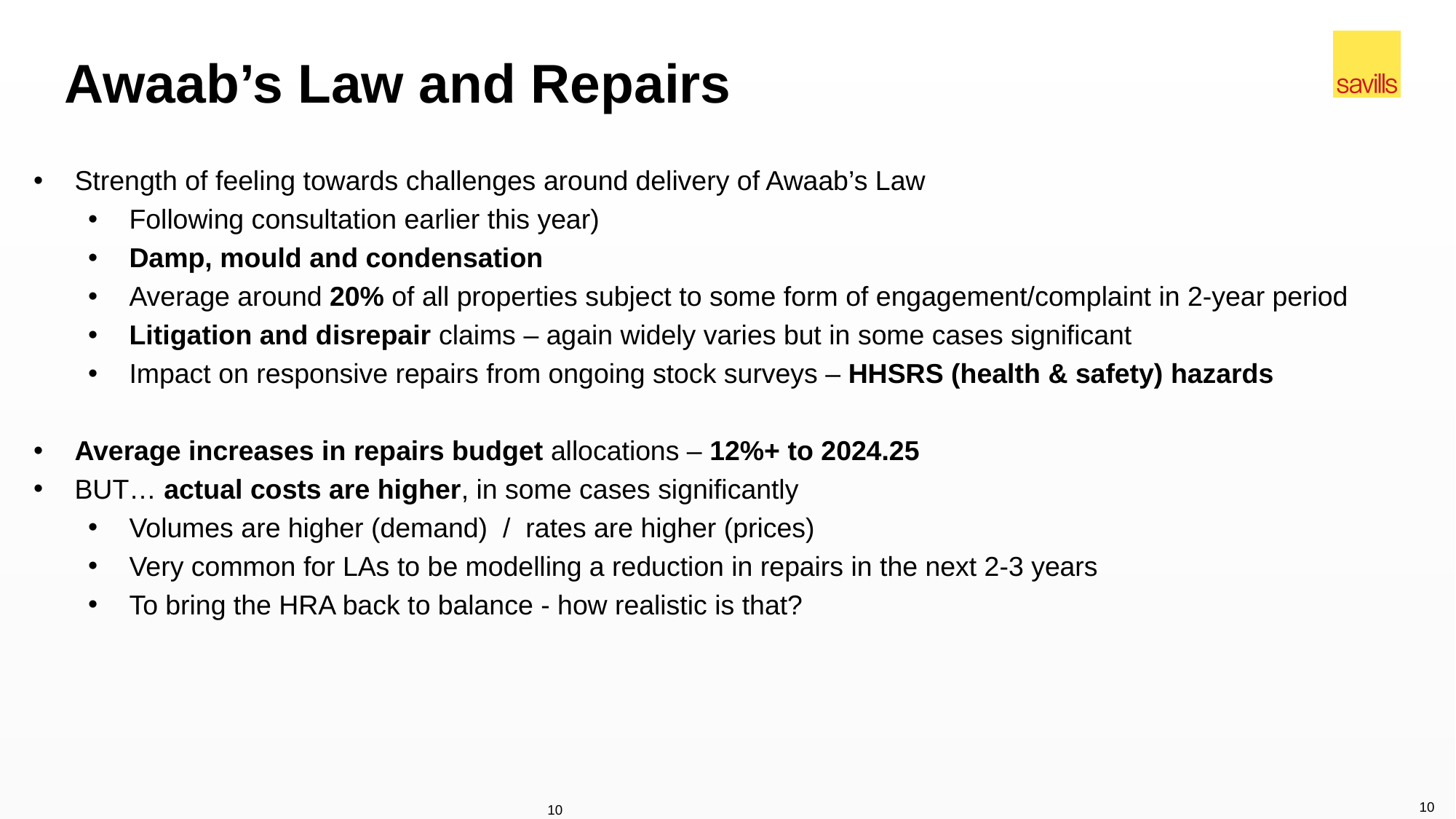

# Awaab’s Law and Repairs
Strength of feeling towards challenges around delivery of Awaab’s Law
Following consultation earlier this year)
Damp, mould and condensation
Average around 20% of all properties subject to some form of engagement/complaint in 2-year period
Litigation and disrepair claims – again widely varies but in some cases significant
Impact on responsive repairs from ongoing stock surveys – HHSRS (health & safety) hazards

Average increases in repairs budget allocations – 12%+ to 2024.25
BUT… actual costs are higher, in some cases significantly
Volumes are higher (demand)  /  rates are higher (prices)
Very common for LAs to be modelling a reduction in repairs in the next 2-3 years
To bring the HRA back to balance - how realistic is that?

10
10